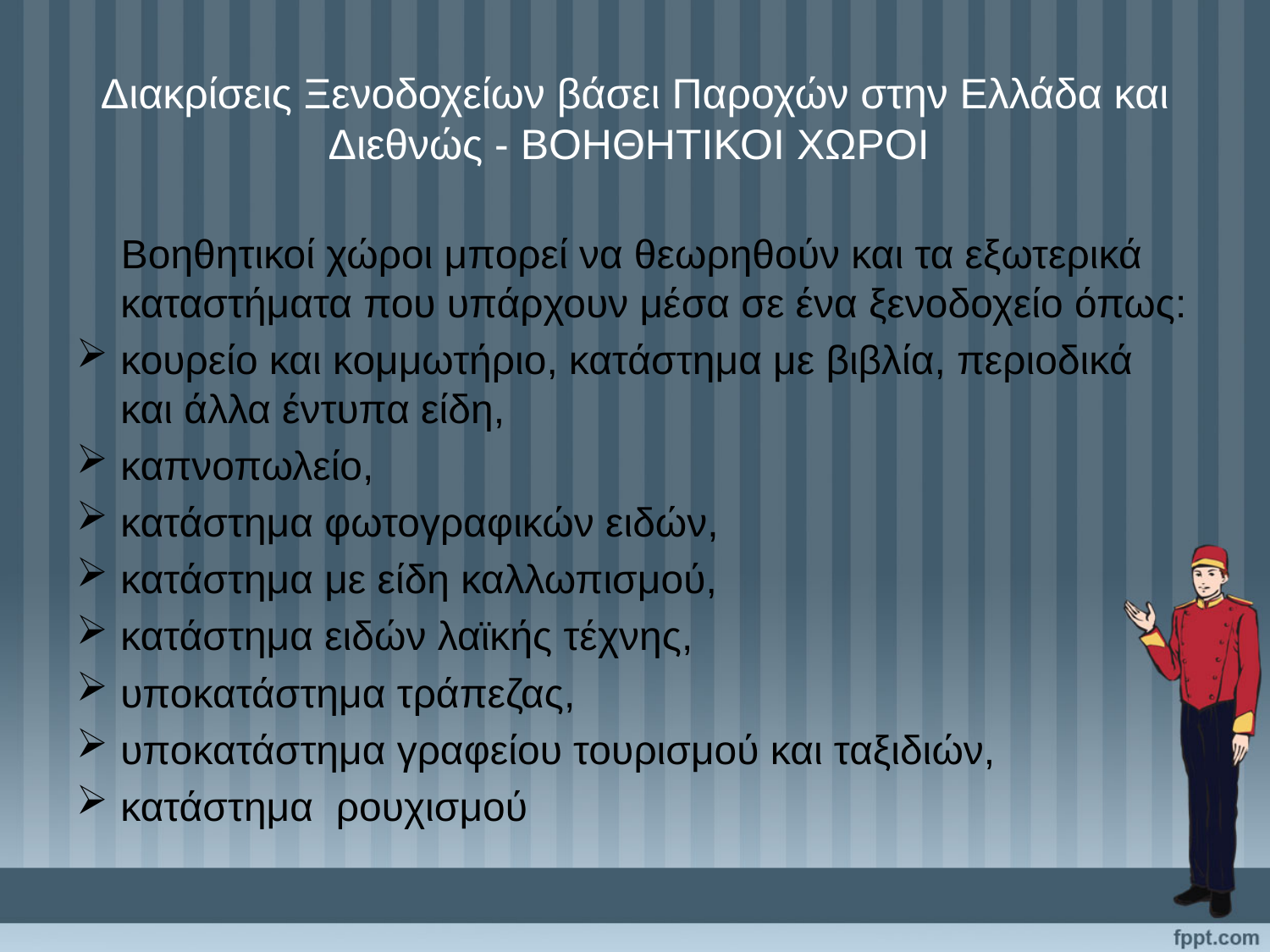

# Διακρίσεις Ξενοδοχείων βάσει Παροχών στην Ελλάδα και Διεθνώς - ΒΟΗΘΗΤΙΚΟΙ ΧΩΡΟΙ
    Βοηθητικοί χώροι μπορεί να θεωρηθούν και τα εξωτερικά καταστήματα που υπάρχουν μέσα σε ένα ξενοδοχείο όπως:
κουρείο και κομμωτήριο, κατάστημα με βιβλία, περιοδικά και άλλα έντυπα είδη,
καπνοπωλείο,
κατάστημα φωτογραφικών ειδών,
κατάστημα με είδη καλλωπισμού,
κατάστημα ειδών λαϊκής τέχνης,
υποκατάστημα τράπεζας,
υποκατάστημα γραφείου τουρισμού και ταξιδιών,
κατάστημα  ρουχισμού